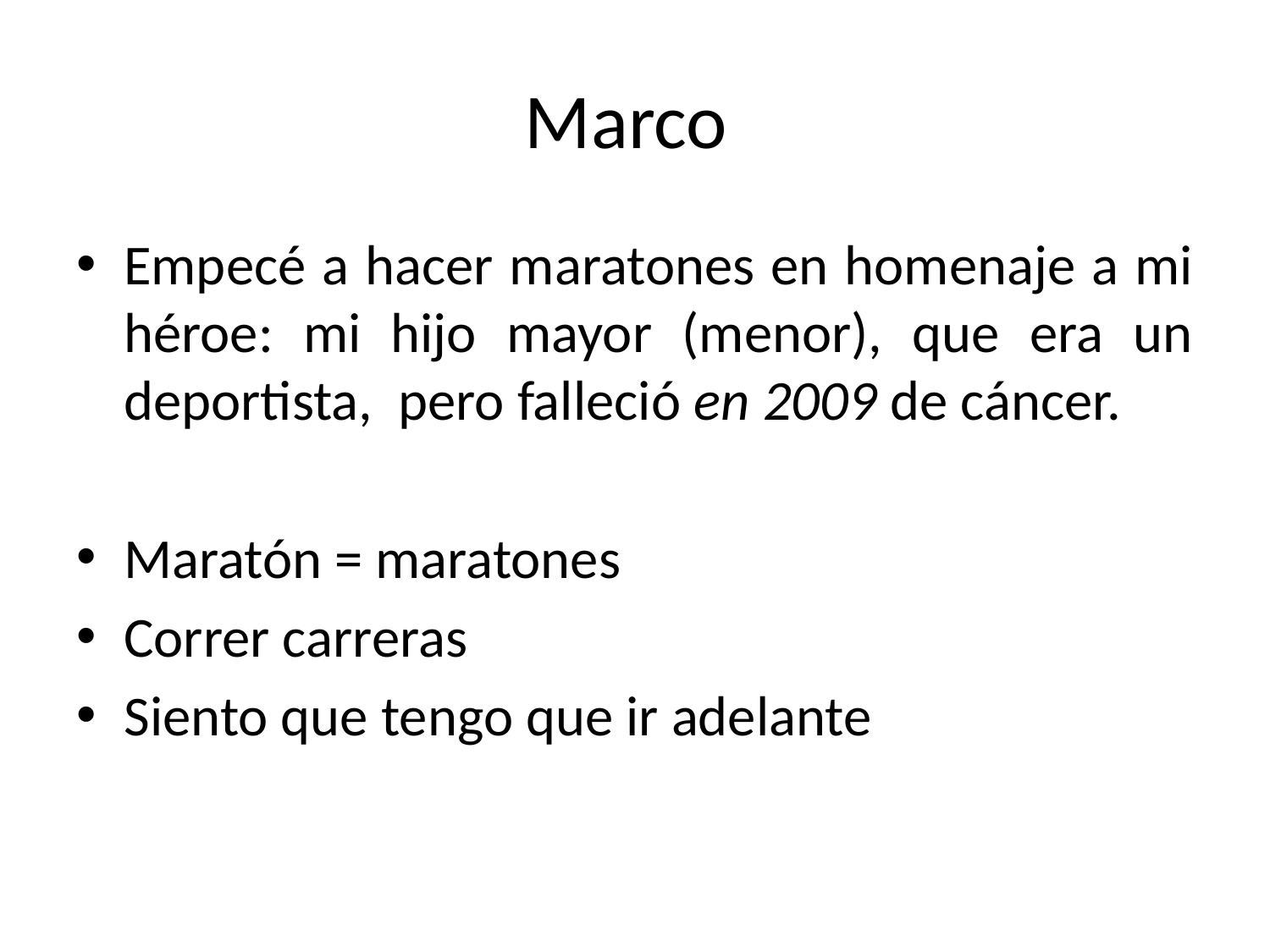

# Marco
Empecé a hacer maratones en homenaje a mi héroe: mi hijo mayor (menor), que era un deportista,  pero falleció en 2009 de cáncer.

Maratón = maratones
Correr carreras
Siento que tengo que ir adelante